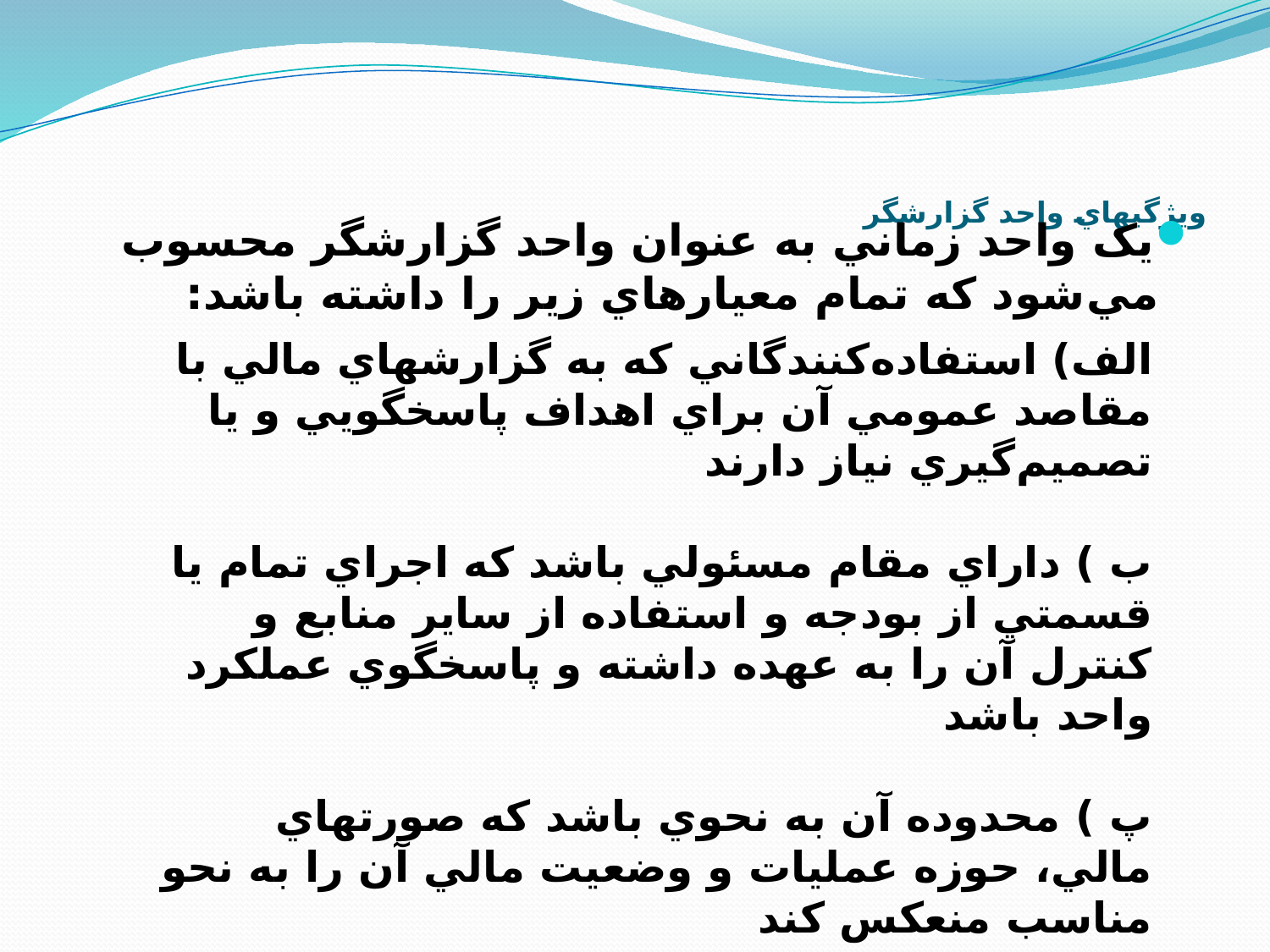

# ويژگيهاي واحد گزارشگر
يک واحد زماني به عنوان واحد گزارشگر محسوب مي‌شود که تمام معيارهاي زير را داشته باشد:
الف) استفاده‌کنندگاني که به گزارشهاي مالي با مقاصد عمومي آن براي اهداف پاسخگويي و يا تصميم‌گيري نياز دارند

ب ) داراي مقام مسئولي باشد كه اجراي تمام يا قسمتي از بودجه و استفاده از ساير منابع و کنترل آن را به عهده داشته و پاسخگوي عملکرد واحد باشد

پ ) محدوده آن به نحوي باشد كه صورتهاي مالي، حوزه عمليات و وضعيت مالي آن را به نحو مناسب منعکس کند